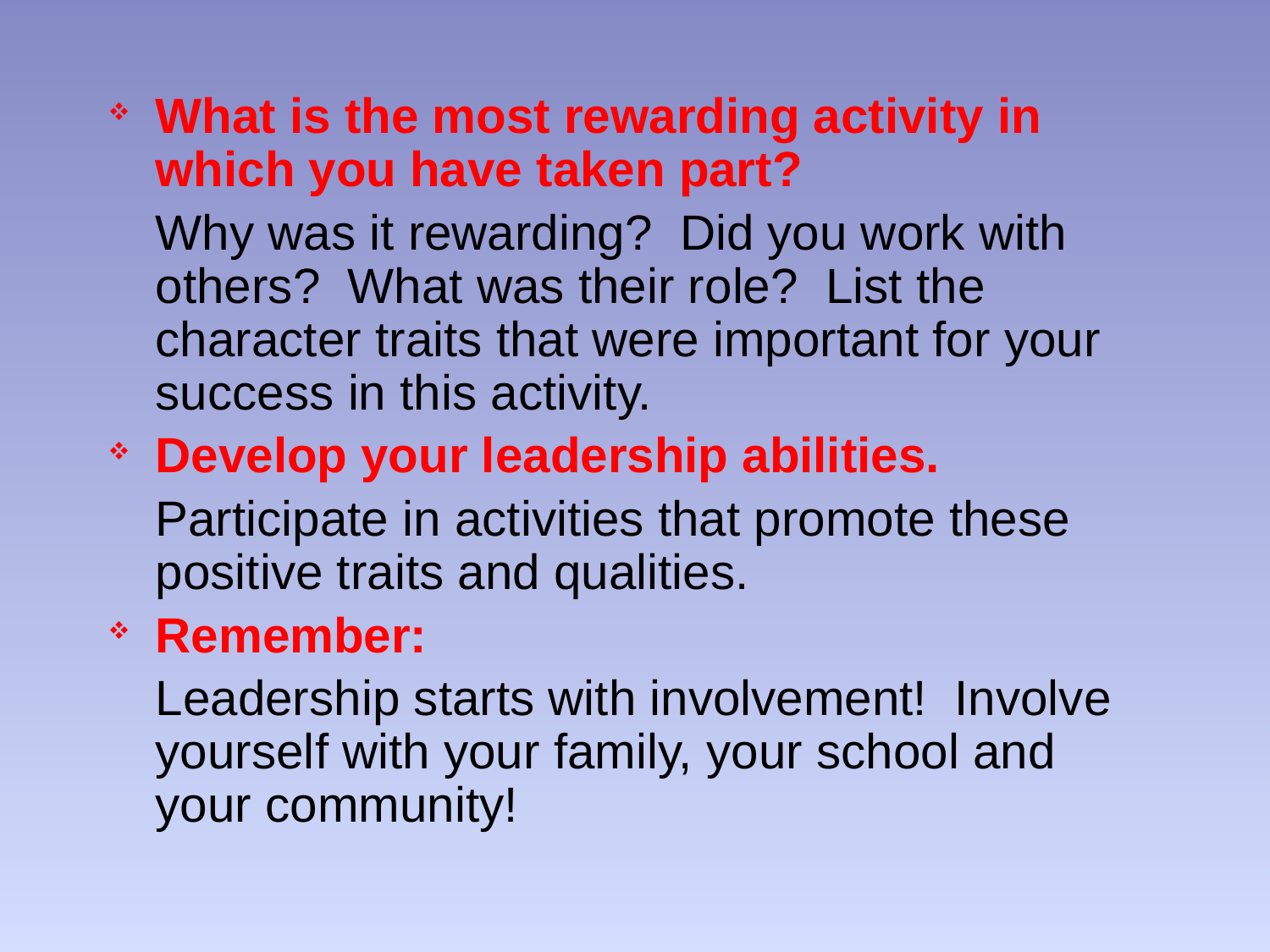

#
What is the most rewarding activity in which you have taken part?
	Why was it rewarding?  Did you work with others?  What was their role?  List the character traits that were important for your success in this activity.
Develop your leadership abilities.
	Participate in activities that promote these positive traits and qualities.
Remember:
	Leadership starts with involvement!  Involve yourself with your family, your school and your community!